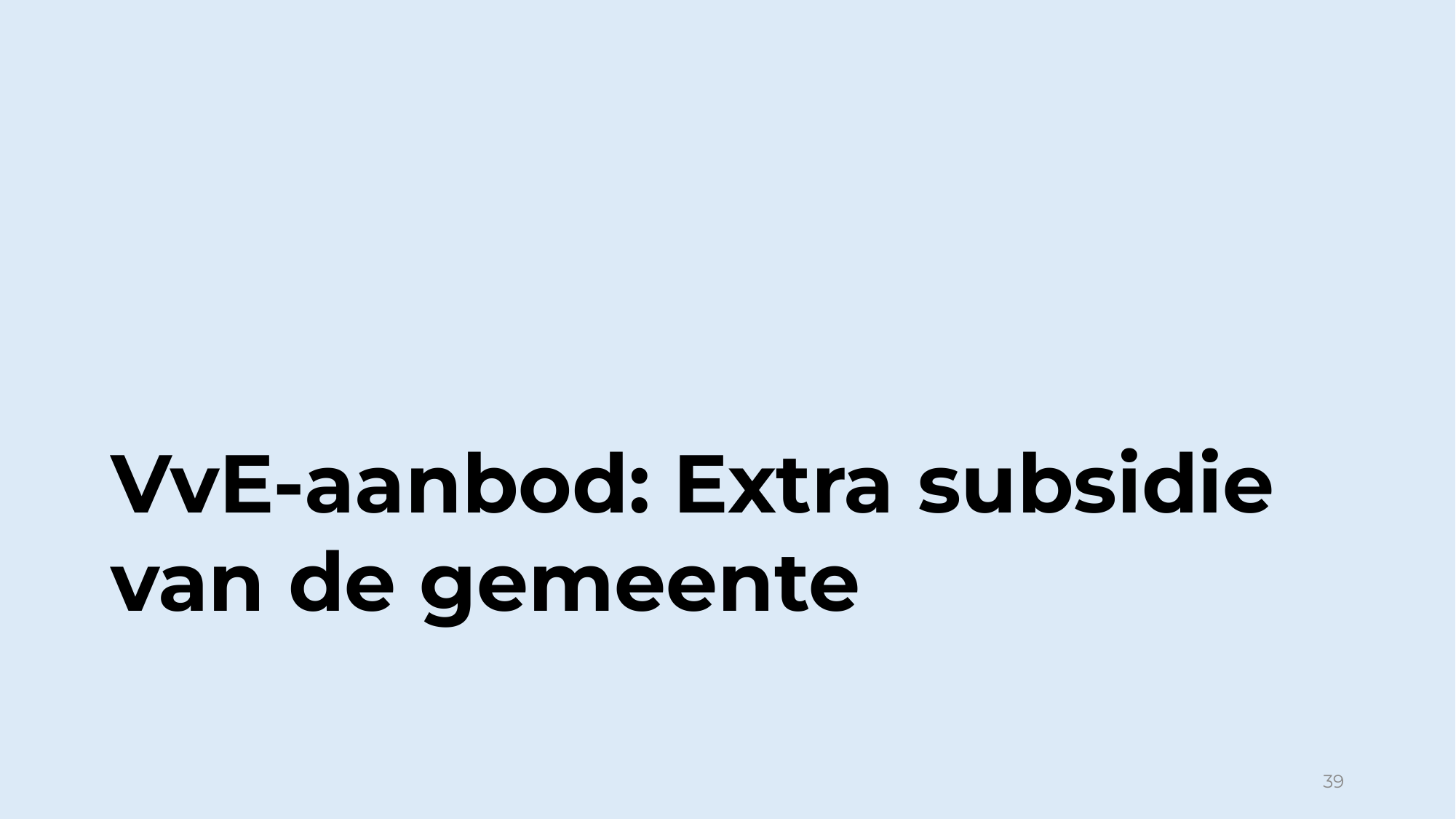

# VvE-aanbod: Extra subsidie van de gemeente
39